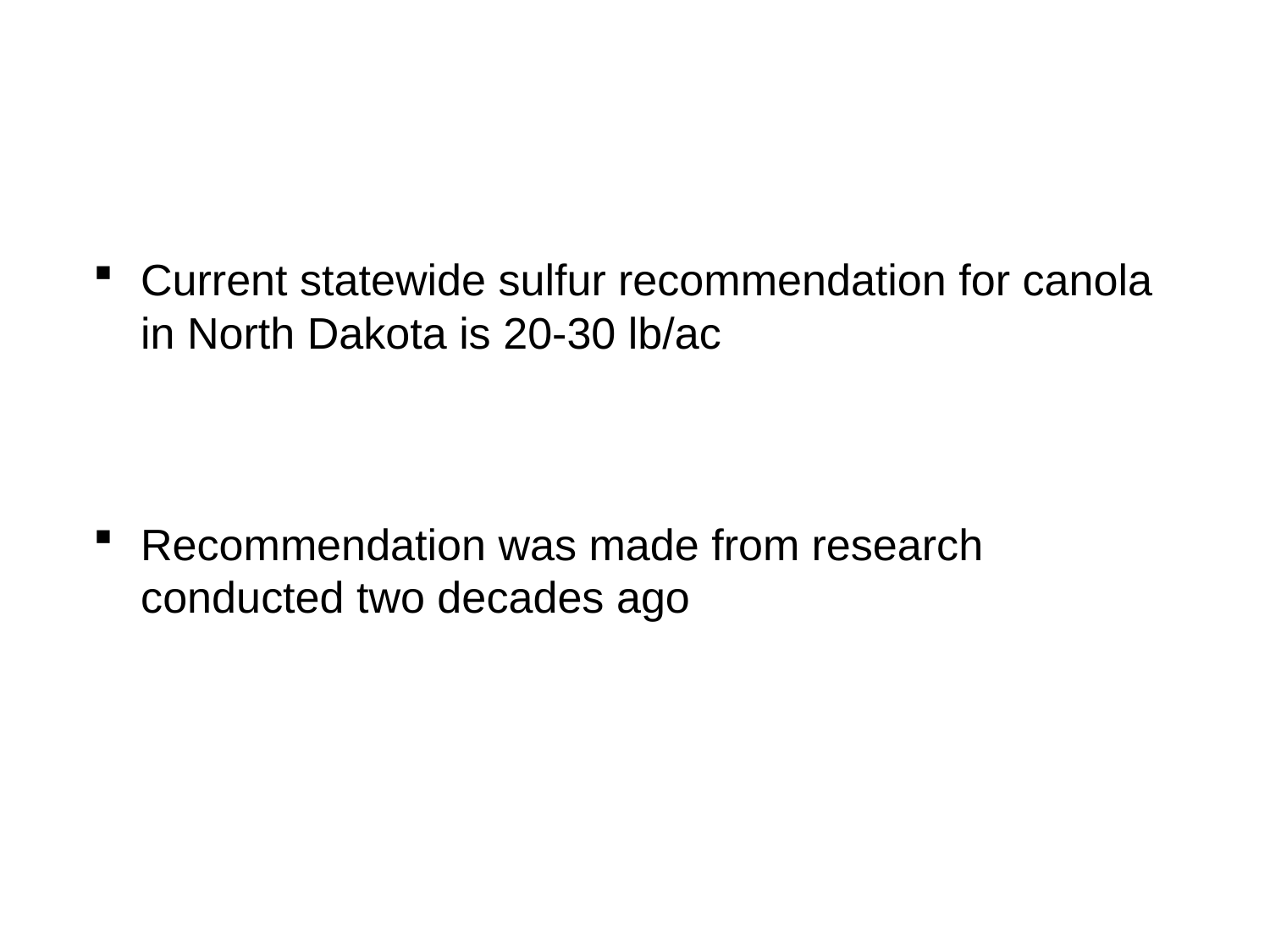

Current statewide sulfur recommendation for canola in North Dakota is 20-30 lb/ac

Recommendation was made from research conducted two decades ago